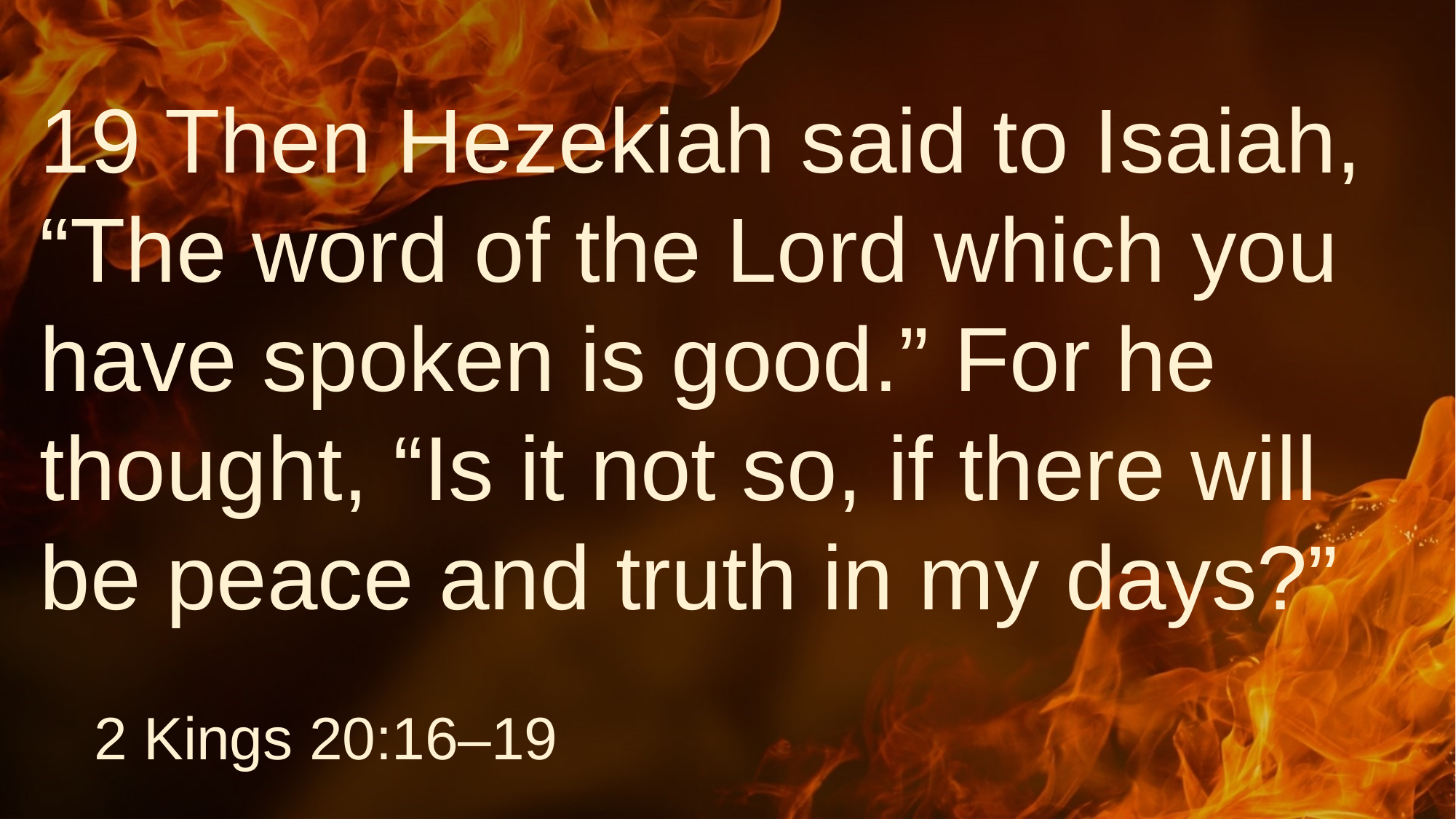

# 19 Then Hezekiah said to Isaiah, “The word of the Lord which you have spoken is good.” For he thought, “Is it not so, if there will be peace and truth in my days?”
2 Kings 20:16–19